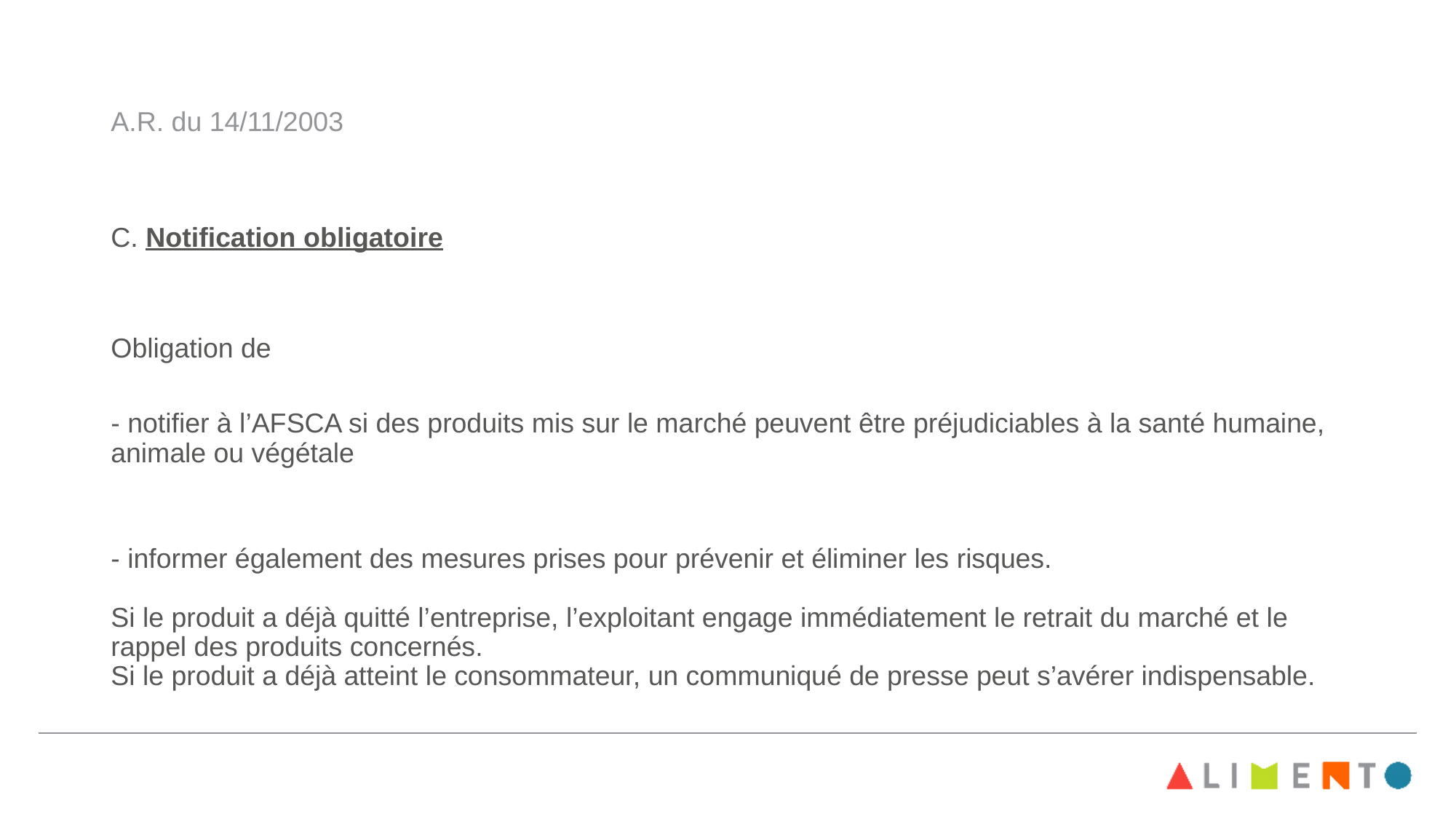

# A.R. du 14/11/2003
C. Notification obligatoire
Obligation de
- notifier à l’AFSCA si des produits mis sur le marché peuvent être préjudiciables à la santé humaine, animale ou végétale
- informer également des mesures prises pour prévenir et éliminer les risques.
Si le produit a déjà quitté l’entreprise, l’exploitant engage immédiatement le retrait du marché et le rappel des produits concernés.
Si le produit a déjà atteint le consommateur, un communiqué de presse peut s’avérer indispensable.